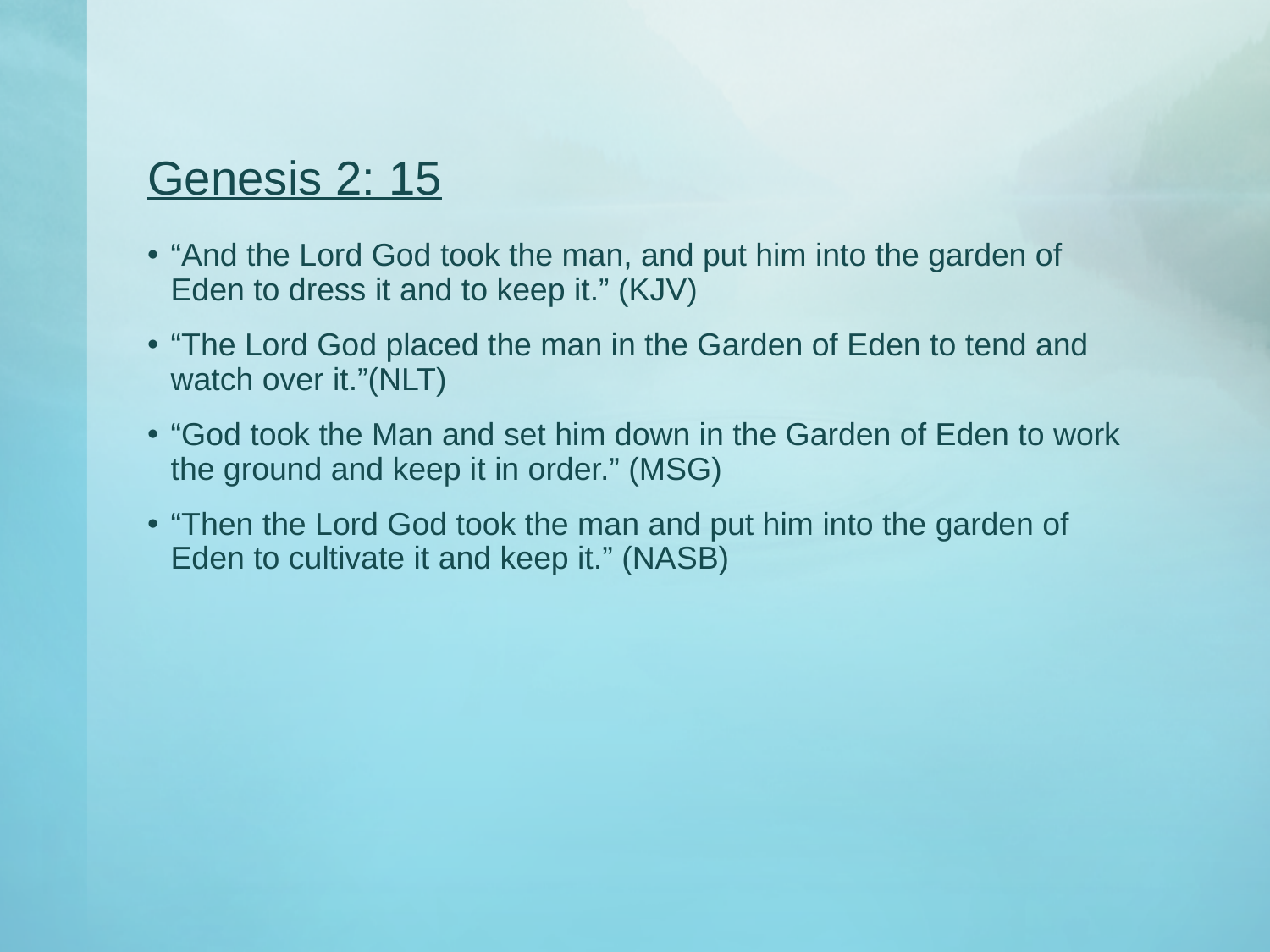

# Genesis 2: 15
“And the Lord God took the man, and put him into the garden of Eden to dress it and to keep it.” (KJV)
“The Lord God placed the man in the Garden of Eden to tend and watch over it.”(NLT)
“God took the Man and set him down in the Garden of Eden to work the ground and keep it in order.” (MSG)
“Then the Lord God took the man and put him into the garden of Eden to cultivate it and keep it.” (NASB)